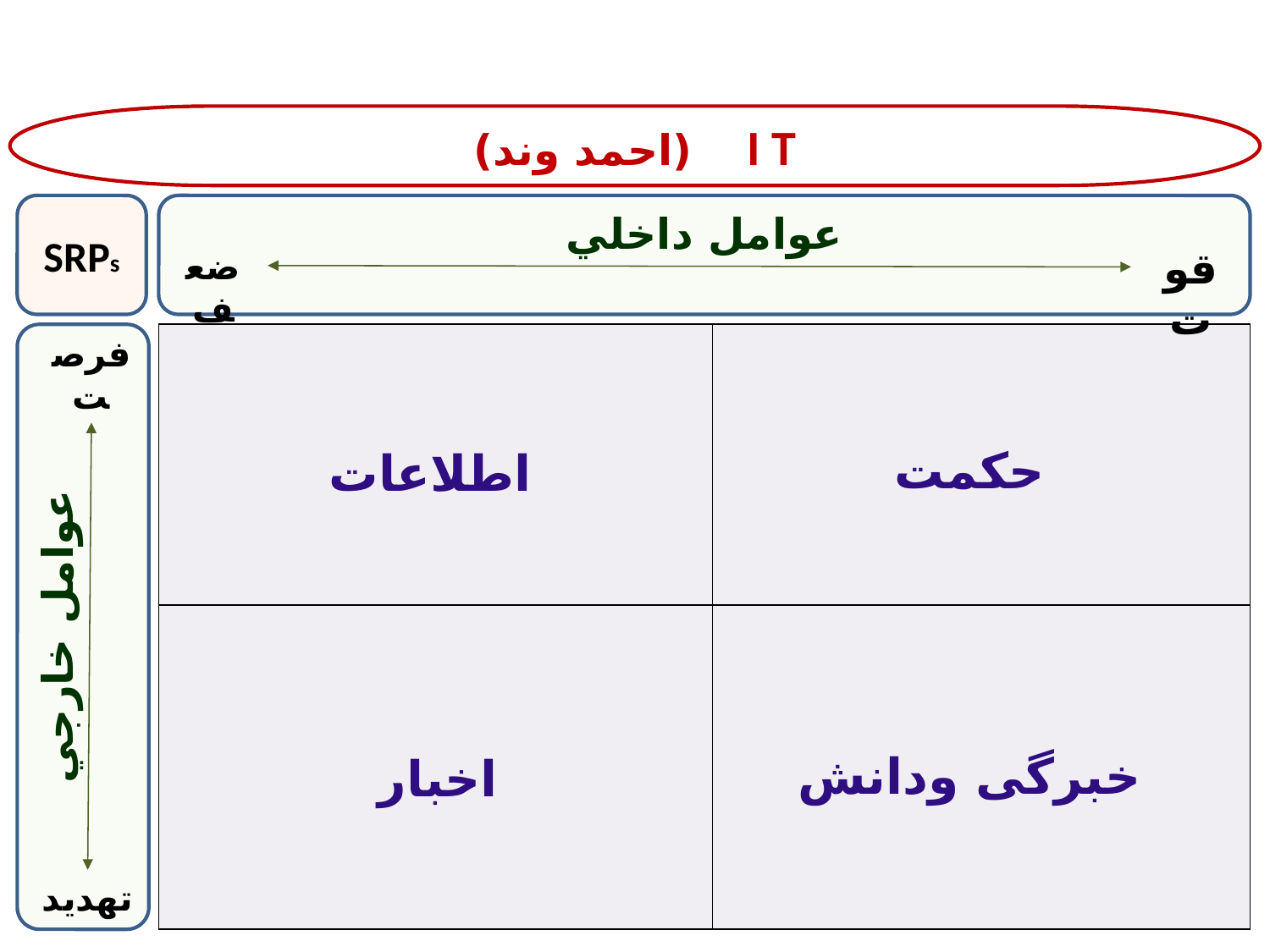

I T    (احمد وند)
SRPs

عوامل داخلي
قوت
ضعف
حکمت
اطلاعات
|  |  |
| --- | --- |
|  |  |
فرصت

عوامل خارجي
خبرگی ودانش
اخبار
تهديد